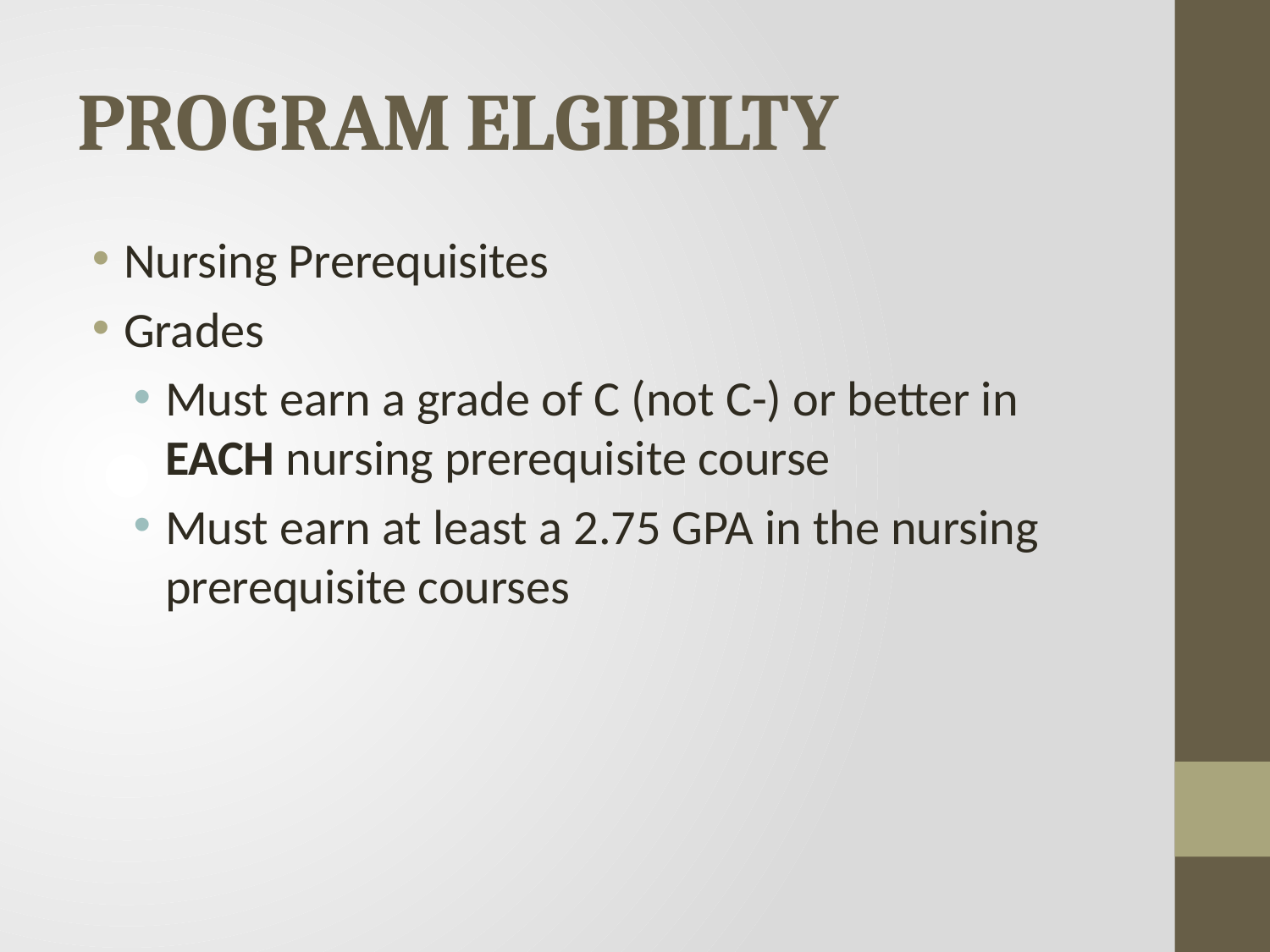

# PROGRAM ELGIBILTY
Nursing Prerequisites
Grades
Must earn a grade of C (not C-) or better in EACH nursing prerequisite course
Must earn at least a 2.75 GPA in the nursing prerequisite courses